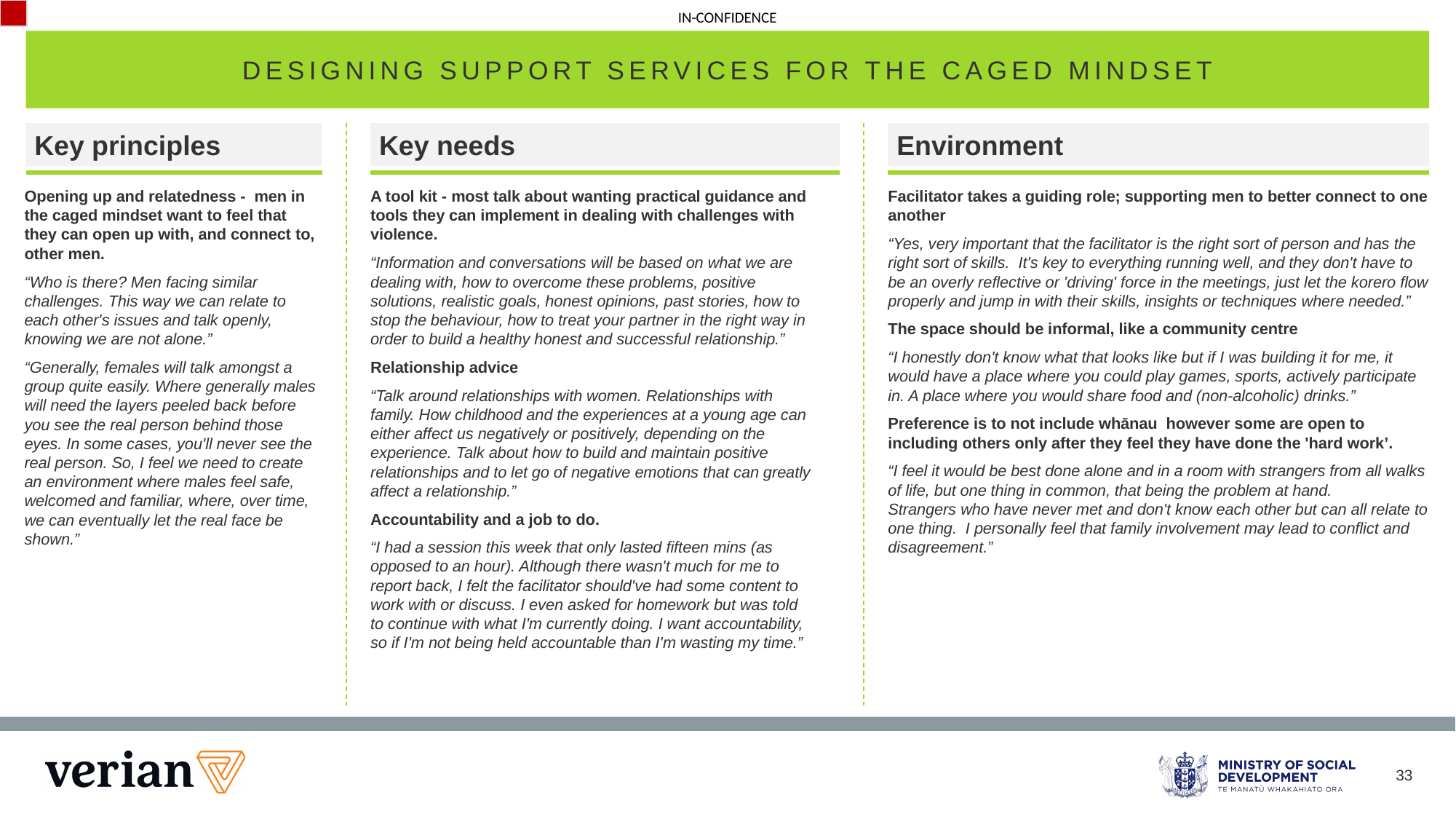

DESIGNING SUPPORT SERVICES FOR THE CAGED MINDSET
Key principles
Key needs
Environment
Opening up and relatedness -  men in the caged mindset want to feel that they can open up with, and connect to, other men.
“Who is there? Men facing similar challenges. This way we can relate to each other's issues and talk openly, knowing we are not alone.”
“Generally, females will talk amongst a group quite easily. Where generally males will need the layers peeled back before you see the real person behind those eyes. In some cases, you'll never see the real person. So, I feel we need to create an environment where males feel safe, welcomed and familiar, where, over time, we can eventually let the real face be shown.”
A tool kit - most talk about wanting practical guidance and tools they can implement in dealing with challenges with violence.
“Information and conversations will be based on what we are dealing with, how to overcome these problems, positive solutions, realistic goals, honest opinions, past stories, how to stop the behaviour, how to treat your partner in the right way in order to build a healthy honest and successful relationship.”
Relationship advice
“Talk around relationships with women. Relationships with family. How childhood and the experiences at a young age can either affect us negatively or positively, depending on the experience. Talk about how to build and maintain positive relationships and to let go of negative emotions that can greatly affect a relationship.”
Accountability and a job to do.
“I had a session this week that only lasted fifteen mins (as opposed to an hour). Although there wasn't much for me to report back, I felt the facilitator should've had some content to work with or discuss. I even asked for homework but was told to continue with what I'm currently doing. I want accountability, so if I'm not being held accountable than I'm wasting my time.”
Facilitator takes a guiding role; supporting men to better connect to one another
“Yes, very important that the facilitator is the right sort of person and has the right sort of skills.  It's key to everything running well, and they don't have to be an overly reflective or 'driving' force in the meetings, just let the korero flow properly and jump in with their skills, insights or techniques where needed.”
The space should be informal, like a community centre
“I honestly don't know what that looks like but if I was building it for me, it would have a place where you could play games, sports, actively participate in. A place where you would share food and (non-alcoholic) drinks.”
Preference is to not include whānau  however some are open to including others only after they feel they have done the 'hard work’.
“I feel it would be best done alone and in a room with strangers from all walks of life, but one thing in common, that being the problem at hand. Strangers who have never met and don't know each other but can all relate to one thing.  I personally feel that family involvement may lead to conflict and disagreement.”